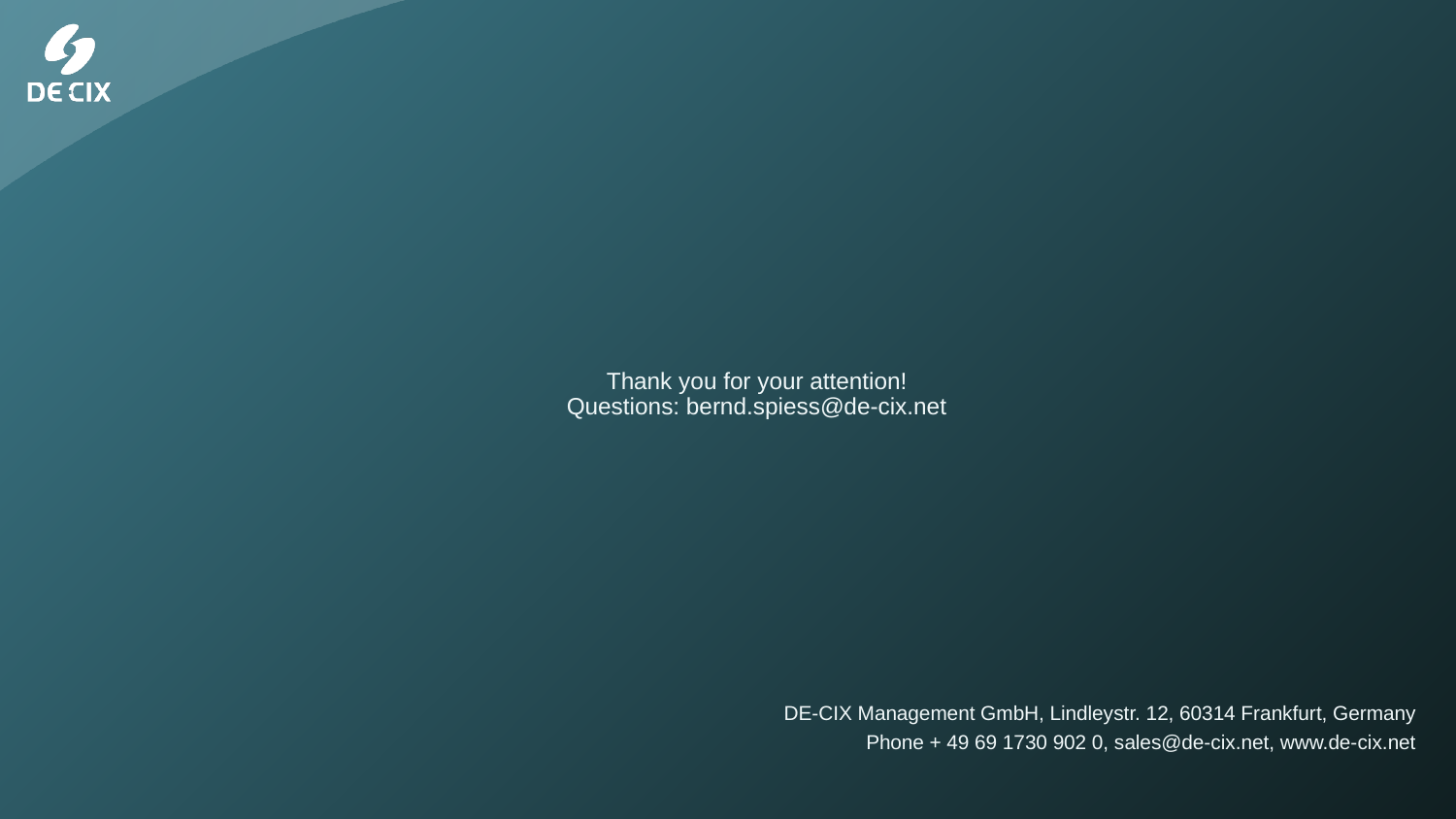

# Thank you for your attention! Questions: bernd.spiess@de-cix.net
DE-CIX Management GmbH, Lindleystr. 12, 60314 Frankfurt, Germany
Phone + 49 69 1730 902 0, sales@de-cix.net, www.de-cix.net